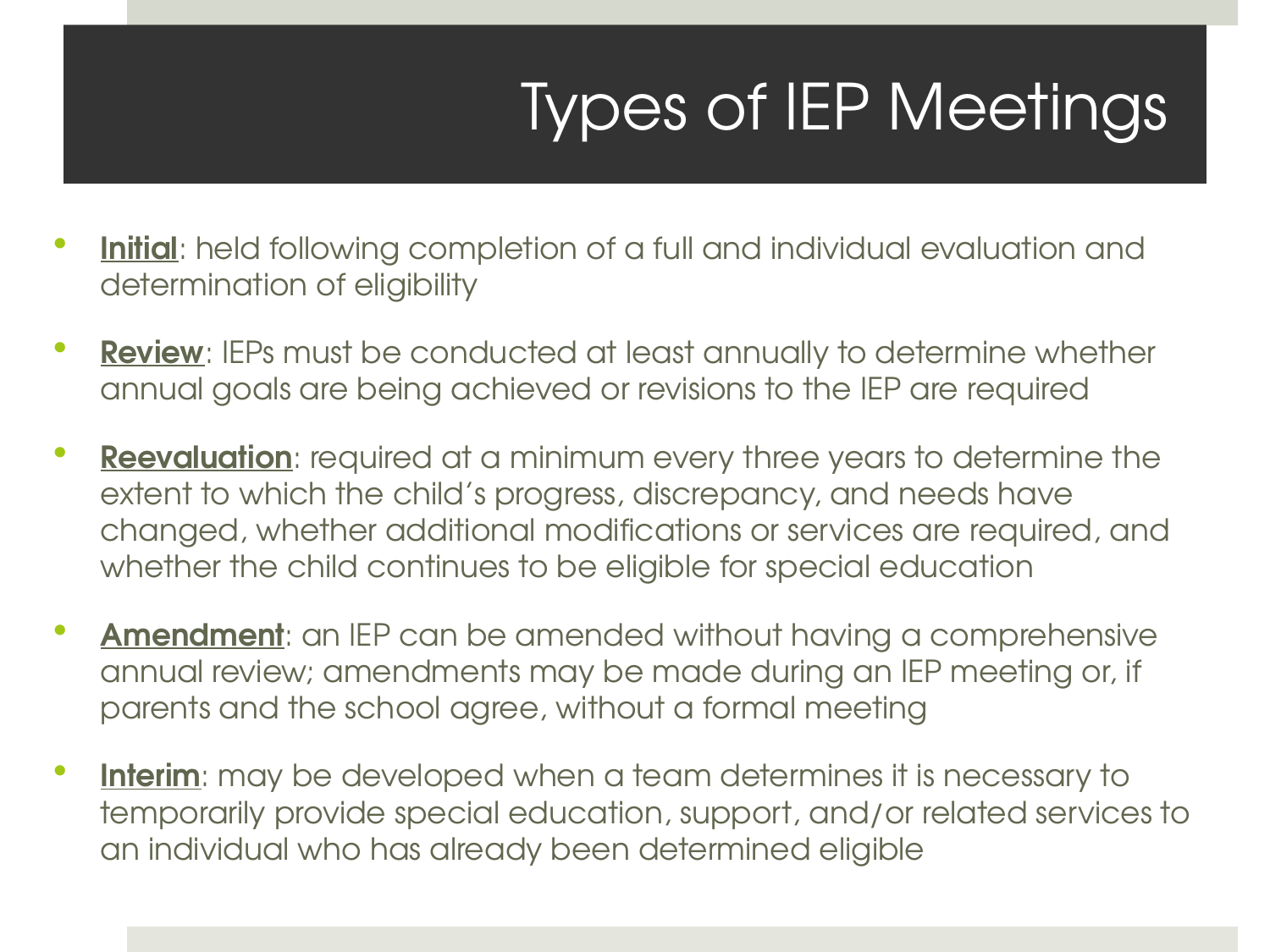

# Types of IEP Meetings
Initial: held following completion of a full and individual evaluation and determination of eligibility
Review: IEPs must be conducted at least annually to determine whether annual goals are being achieved or revisions to the IEP are required
Reevaluation: required at a minimum every three years to determine the extent to which the child’s progress, discrepancy, and needs have changed, whether additional modifications or services are required, and whether the child continues to be eligible for special education
Amendment: an IEP can be amended without having a comprehensive annual review; amendments may be made during an IEP meeting or, if parents and the school agree, without a formal meeting
Interim: may be developed when a team determines it is necessary to temporarily provide special education, support, and/or related services to an individual who has already been determined eligible